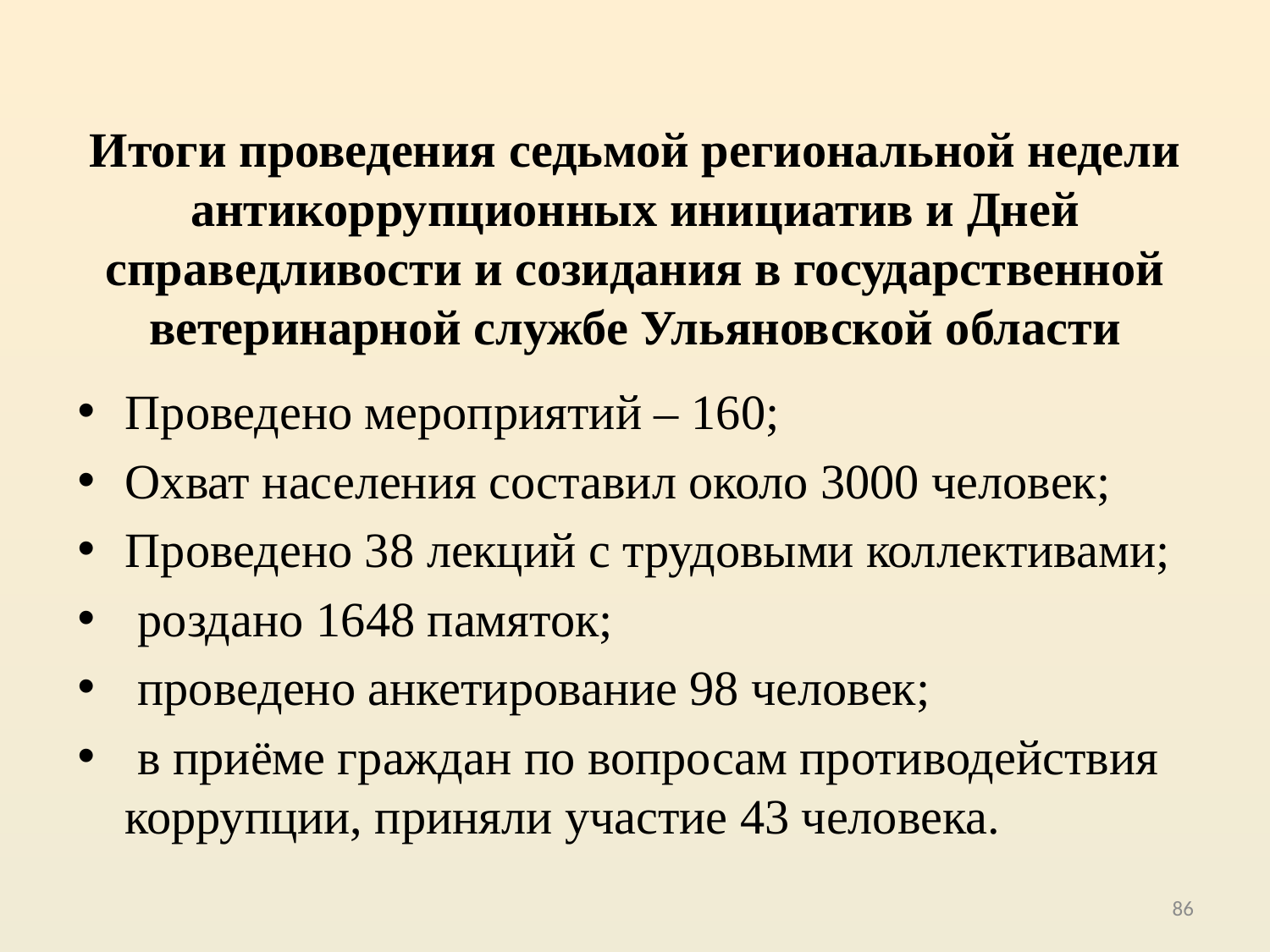

# Итоги проведения седьмой региональной недели антикоррупционных инициатив и Дней справедливости и созидания в государственной ветеринарной службе Ульяновской области

Проведено мероприятий – 160;
Охват населения составил около 3000 человек;
Проведено 38 лекций с трудовыми коллективами;
 роздано 1648 памяток;
 проведено анкетирование 98 человек;
 в приёме граждан по вопросам противодействия коррупции, приняли участие 43 человека.
86